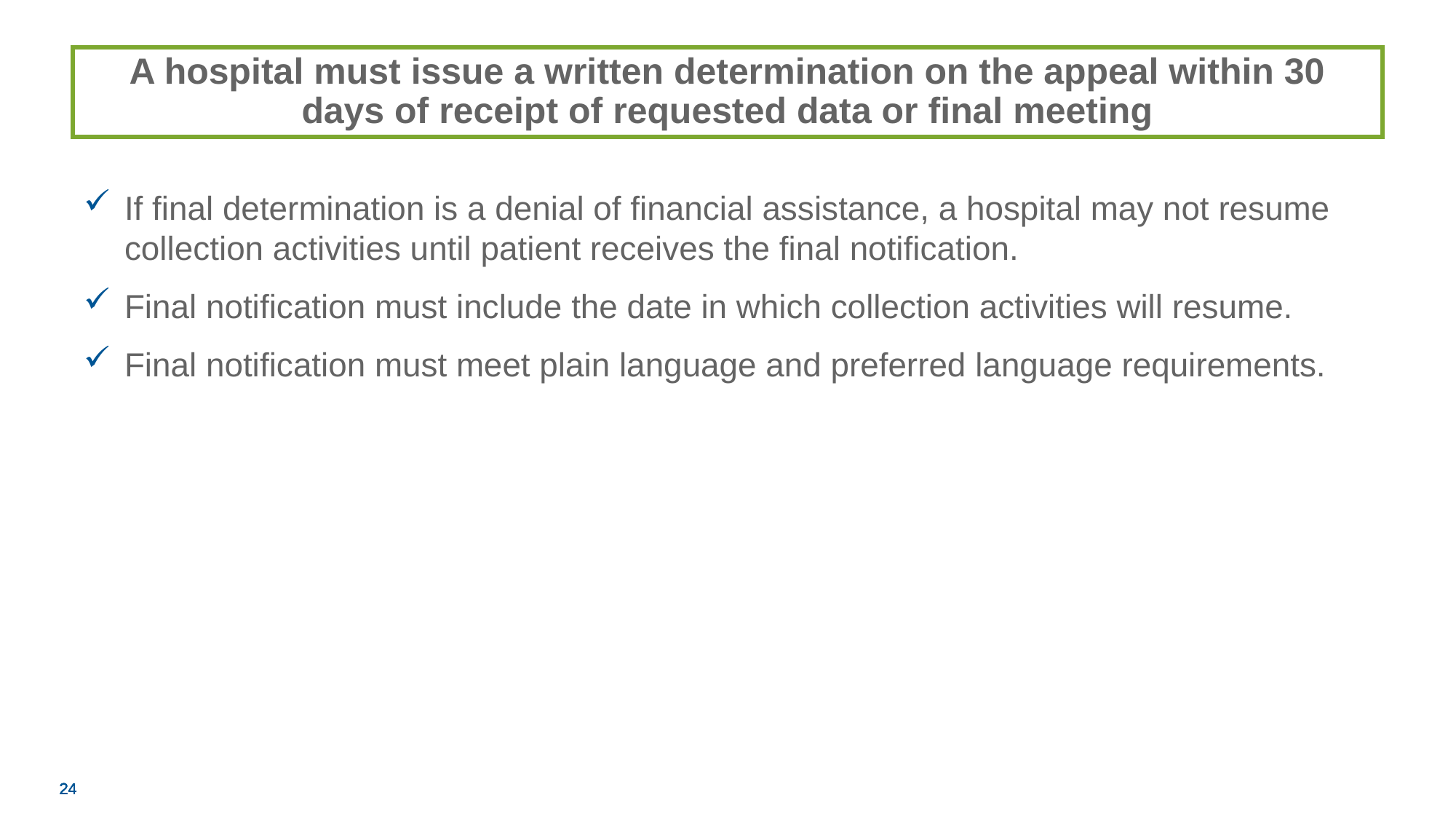

A hospital must issue a written determination on the appeal within 30 days of receipt of requested data or final meeting
If final determination is a denial of financial assistance, a hospital may not resume collection activities until patient receives the final notification.
Final notification must include the date in which collection activities will resume.
Final notification must meet plain language and preferred language requirements.